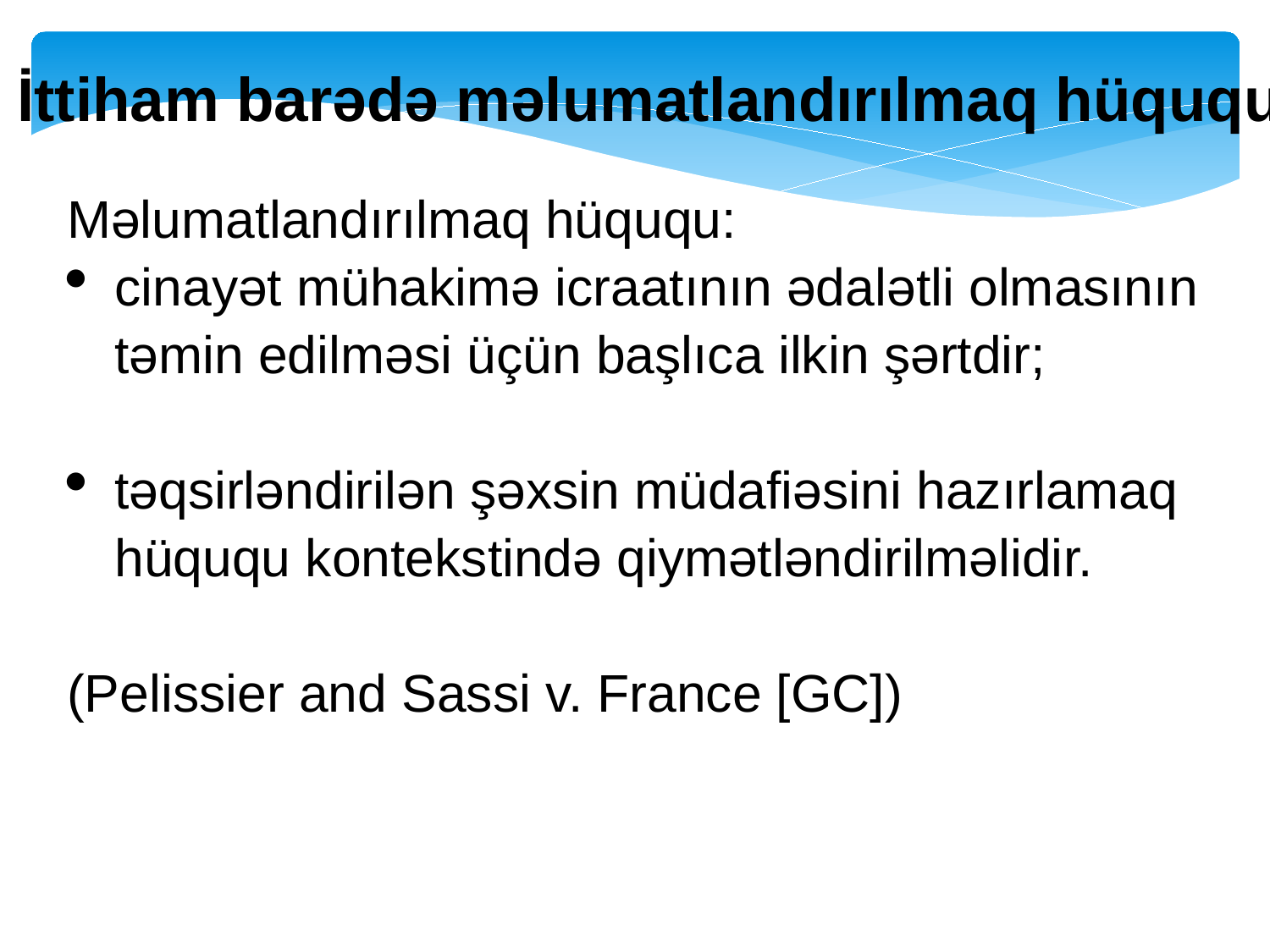

İttiham barədə məlumatlandırılmaq hüququ
Məlumatlandırılmaq hüququ:
cinayət mühakimə icraatının ədalətli olmasının təmin edilməsi üçün başlıca ilkin şərtdir;

təqsirləndirilən şəxsin müdafiəsini hazırlamaq hüququ kontekstində qiymətləndirilməlidir.

(Pelissier and Sassi v. France [GC])